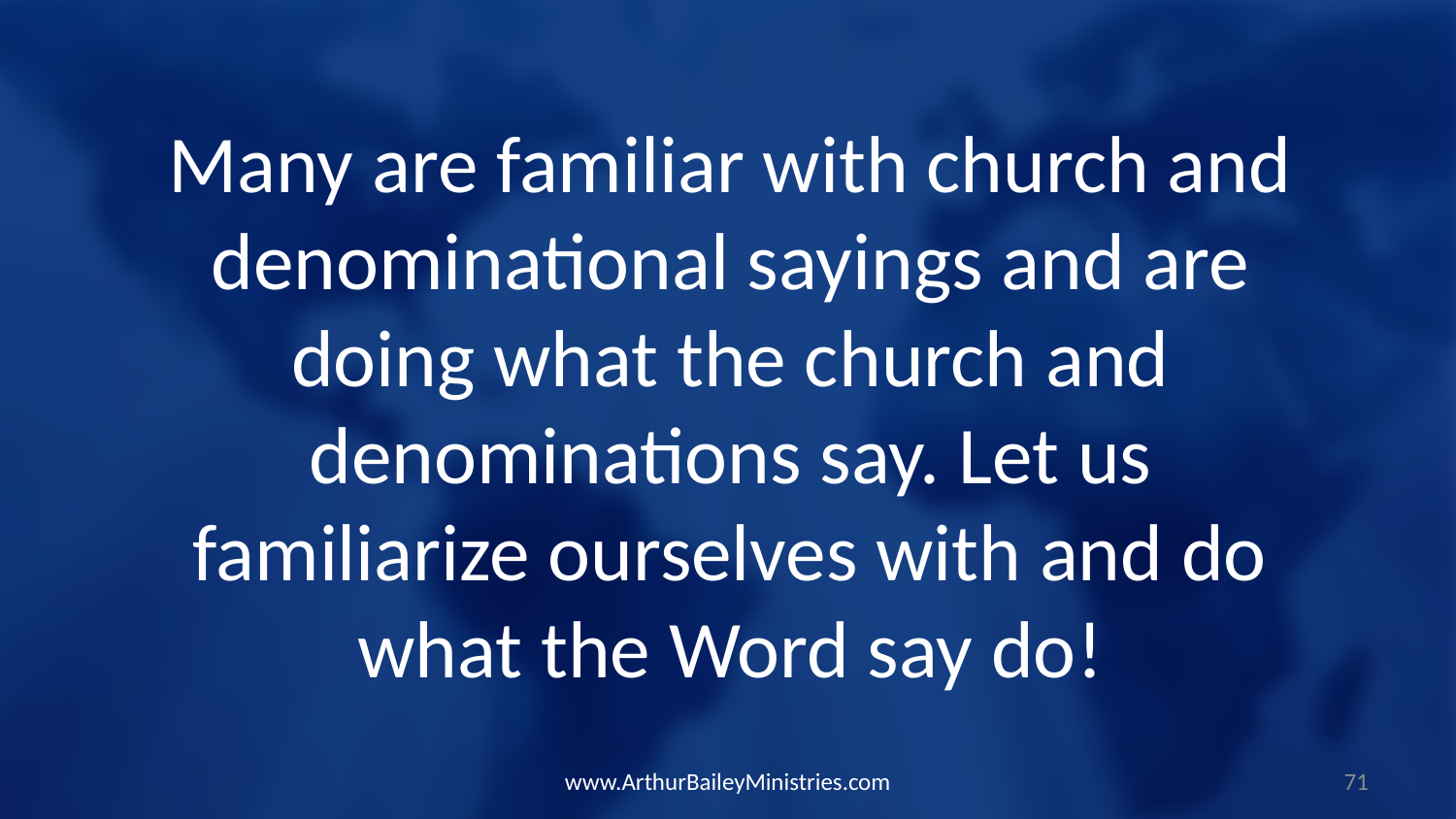

Many are familiar with church and denominational sayings and are doing what the church and denominations say. Let us familiarize ourselves with and do what the Word say do!

www.ArthurBaileyMinistries.com
71